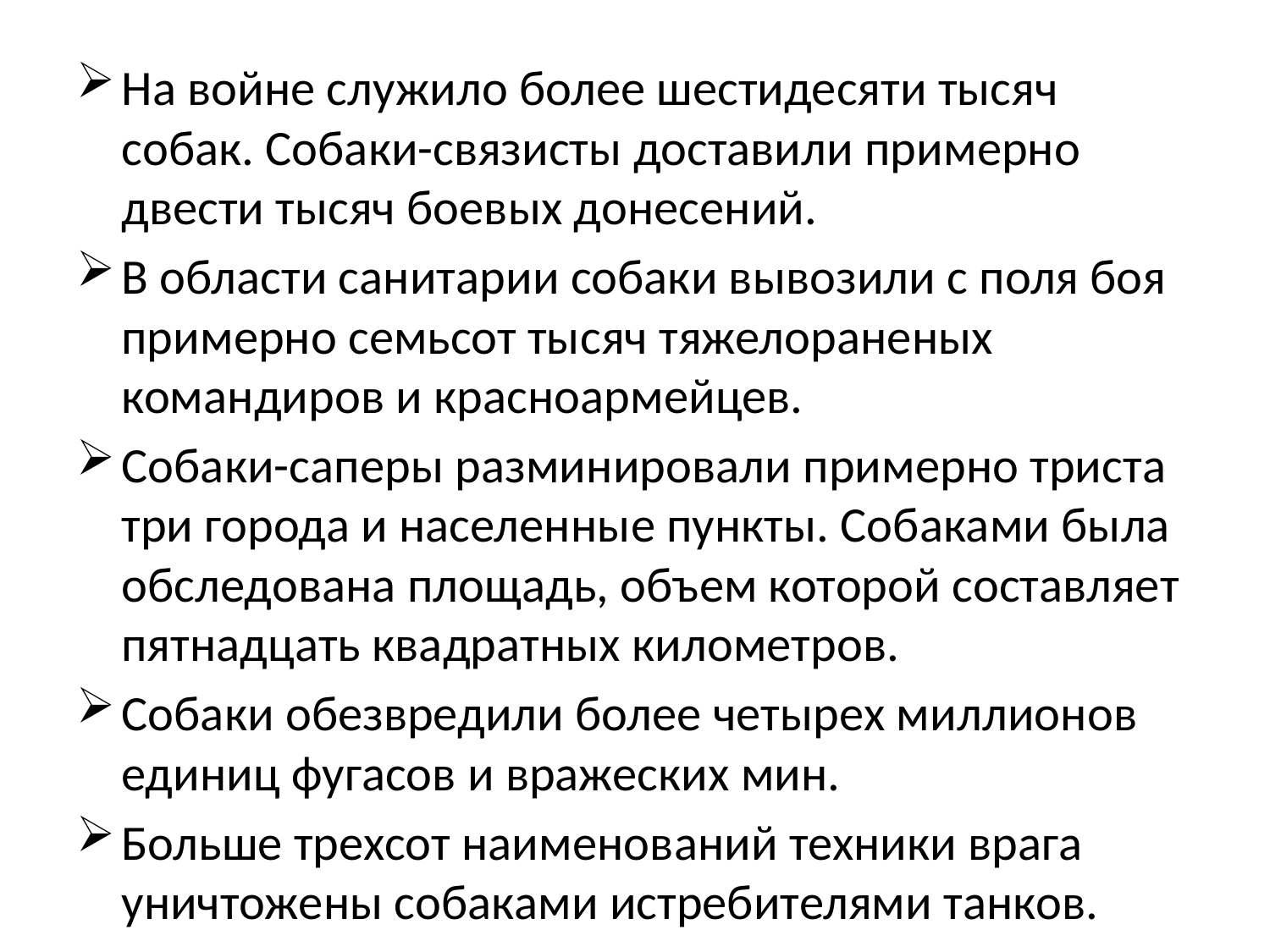

#
На войне служило более шестидесяти тысяч собак. Собаки-связисты доставили примерно двести тысяч боевых донесений.
В области санитарии собаки вывозили с поля боя примерно семьсот тысяч тяжелораненых командиров и красноармейцев.
Собаки-саперы разминировали примерно триста три города и населенные пункты. Собаками была обследована площадь, объем которой составляет пятнадцать квадратных километров.
Собаки обезвредили более четырех миллионов единиц фугасов и вражеских мин.
Больше трехсот наименований техники врага уничтожены собаками истребителями танков.